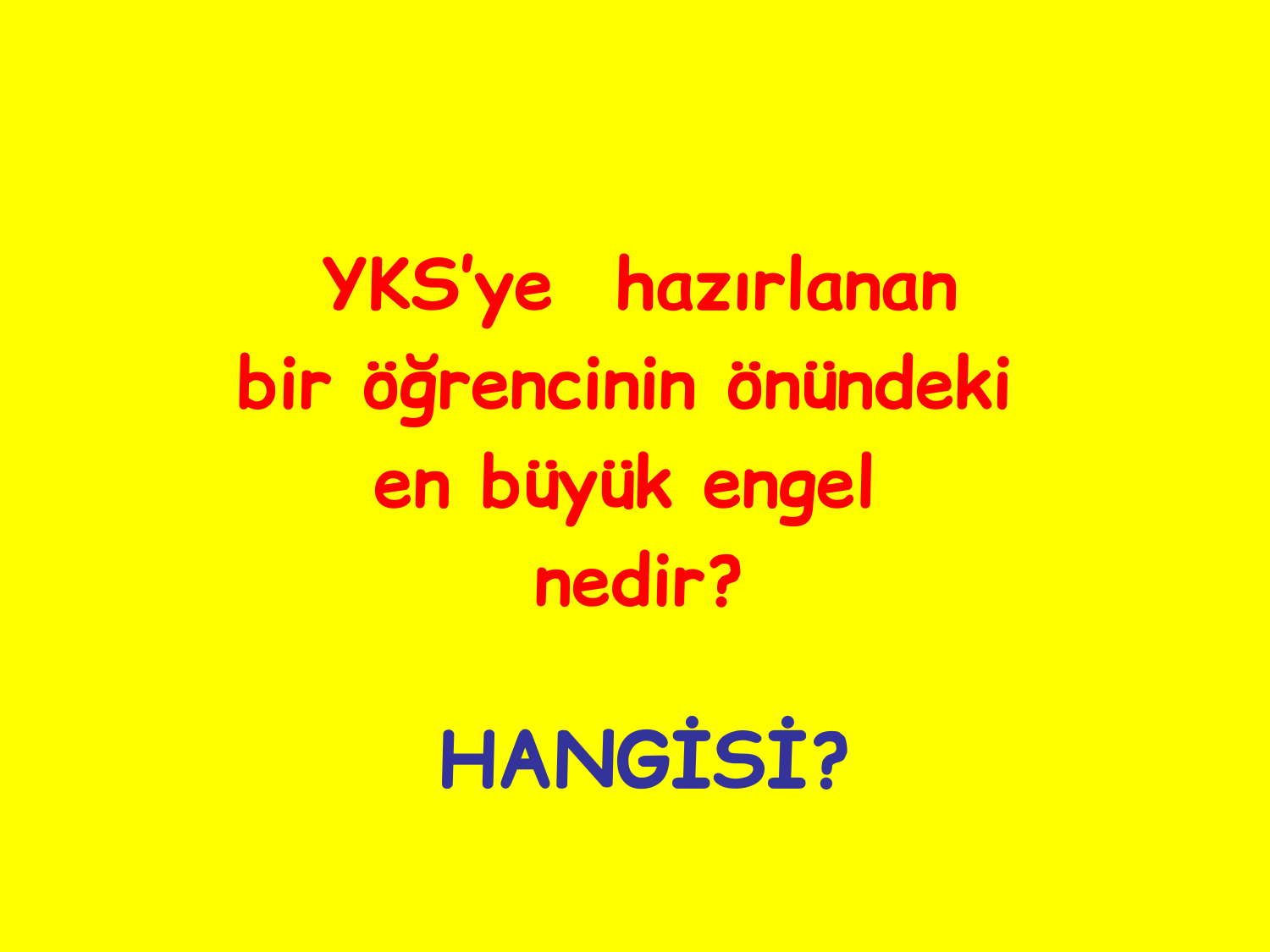

YKS’ye  hazırlanan
bir öğrencinin önündeki
en büyük engel
nedir?
HANGİSİ?